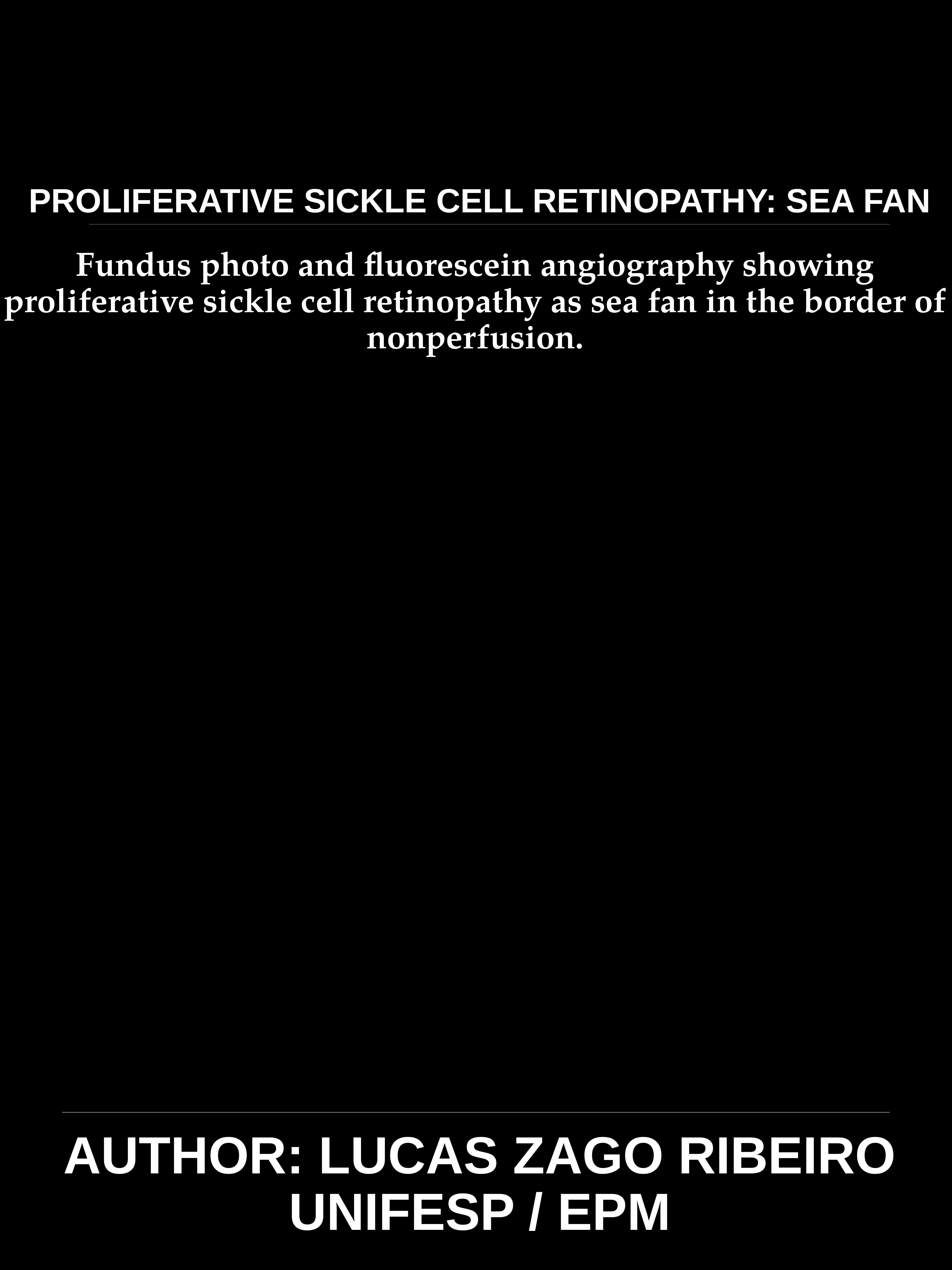

PROLIFERATIVE SICKLE CELL RETINOPATHY: SEA FAN

Fundus photo and fluorescein angiography showing proliferative sickle cell retinopathy as sea fan in the border of nonperfusion.
# AUTHOR: LUCAS ZAGO RIBEIRO UNIFESP / EPM